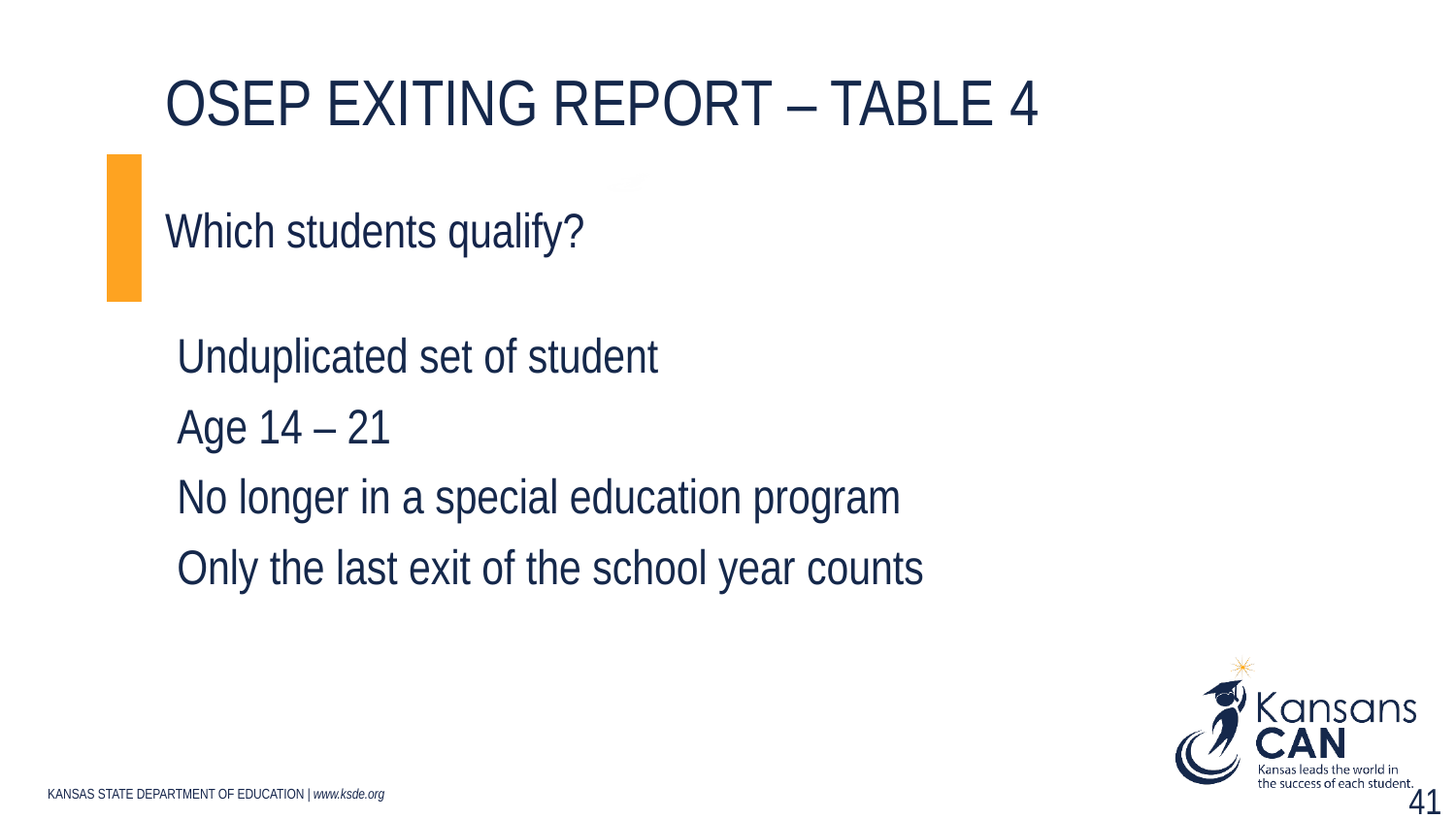

# OSEP exiting report – table 4
Which students qualify?
Unduplicated set of student
Age 14 – 21
No longer in a special education program
Only the last exit of the school year counts

41